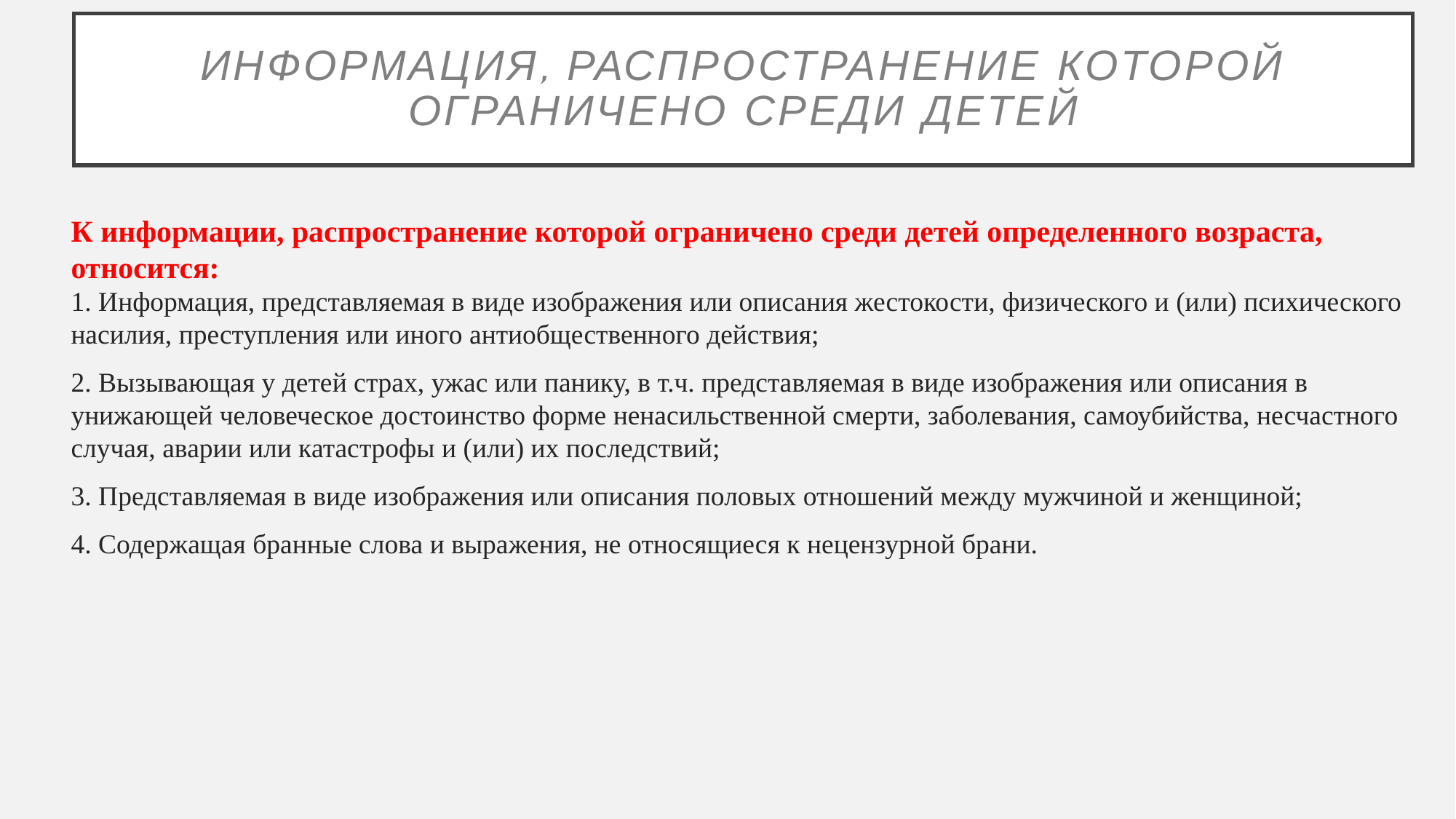

# Информация, распространение которой ограничено среди детей
К информации, распространение которой ограничено среди детей определенного возраста, относится:
1. Информация, представляемая в виде изображения или описания жестокости, физического и (или) психического насилия, преступления или иного антиобщественного действия;
2. Вызывающая у детей страх, ужас или панику, в т.ч. представляемая в виде изображения или описания в унижающей человеческое достоинство форме ненасильственной смерти, заболевания, самоубийства, несчастного случая, аварии или катастрофы и (или) их последствий;
3. Представляемая в виде изображения или описания половых отношений между мужчиной и женщиной;
4. Содержащая бранные слова и выражения, не относящиеся к нецензурной брани.